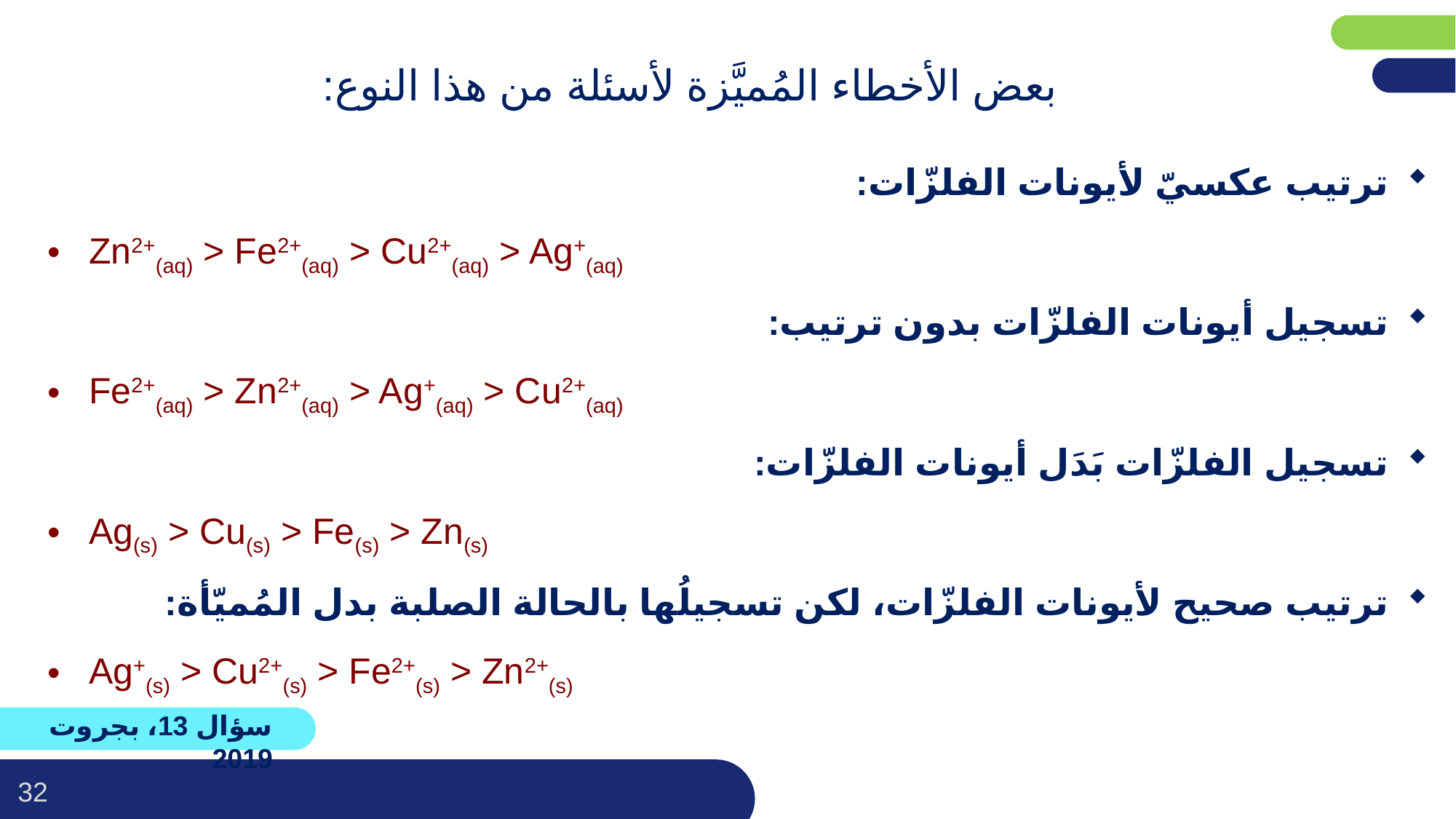

بعض الأخطاء المُميَّزة لأسئلة من هذا النوع:
ترتيب عكسيّ لأيونات الفلزّات:
Zn2+(aq) > Fe2+(aq) > Cu2+(aq) > Ag+(aq)
تسجيل أيونات الفلزّات بدون ترتيب:
Fe2+(aq) > Zn2+(aq) > Ag+(aq) > Cu2+(aq)
تسجيل الفلزّات بَدَل أيونات الفلزّات:
Ag(s) > Cu(s) > Fe(s) > Zn(s)
ترتيب صحيح لأيونات الفلزّات، لكن تسجيلُها بالحالة الصلبة بدل المُميّأة:
Ag+(s) > Cu2+(s) > Fe2+(s) > Zn2+(s)
سؤال 13، بجروت 2019